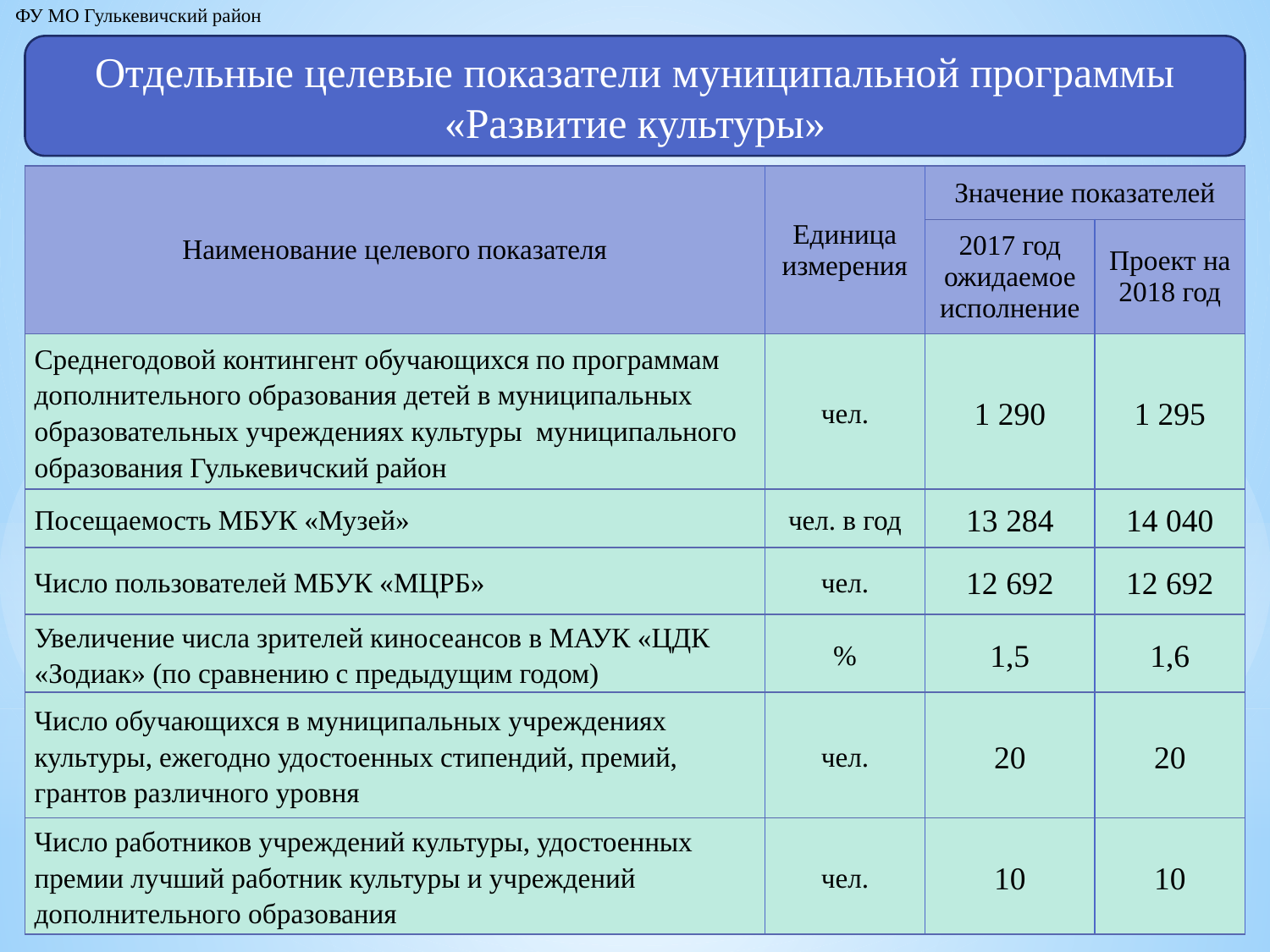

ФУ МО Гулькевичский район
Отдельные целевые показатели муниципальной программы «Развитие культуры»
| Наименование целевого показателя | Единица измерения | Значение показателей |  |
| --- | --- | --- | --- |
|  |  | 2017 год ожидаемое исполнение | Проект на 2018 год |
| Среднегодовой контингент обучающихся по программам дополнительного образования детей в муниципальных образовательных учреждениях культуры муниципального образования Гулькевичский район | чел. | 1 290 | 1 295 |
| Посещаемость МБУК «Музей» | чел. в год | 13 284 | 14 040 |
| Число пользователей МБУК «МЦРБ» | чел. | 12 692 | 12 692 |
| Увеличение числа зрителей киносеансов в МАУК «ЦДК «Зодиак» (по сравнению с предыдущим годом) | % | 1,5 | 1,6 |
| Число обучающихся в муниципальных учреждениях культуры, ежегодно удостоенных стипендий, премий, грантов различного уровня | чел. | 20 | 20 |
| Число работников учреждений культуры, удостоенных премии лучший работник культуры и учреждений дополнительного образования | чел. | 10 | 10 |